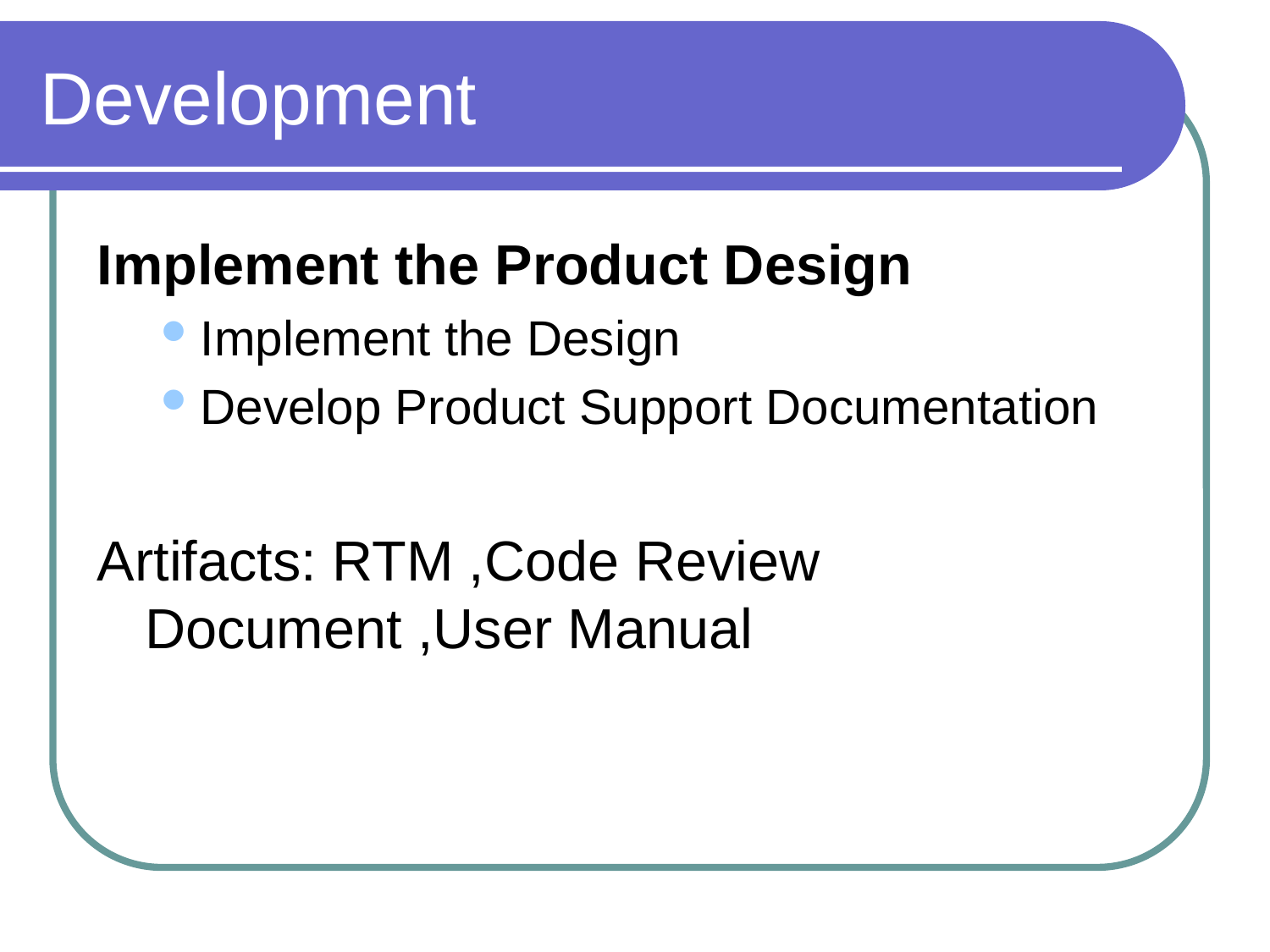

# Development
Implement the Product Design
Implement the Design
Develop Product Support Documentation

Artifacts: RTM ,Code Review Document ,User Manual